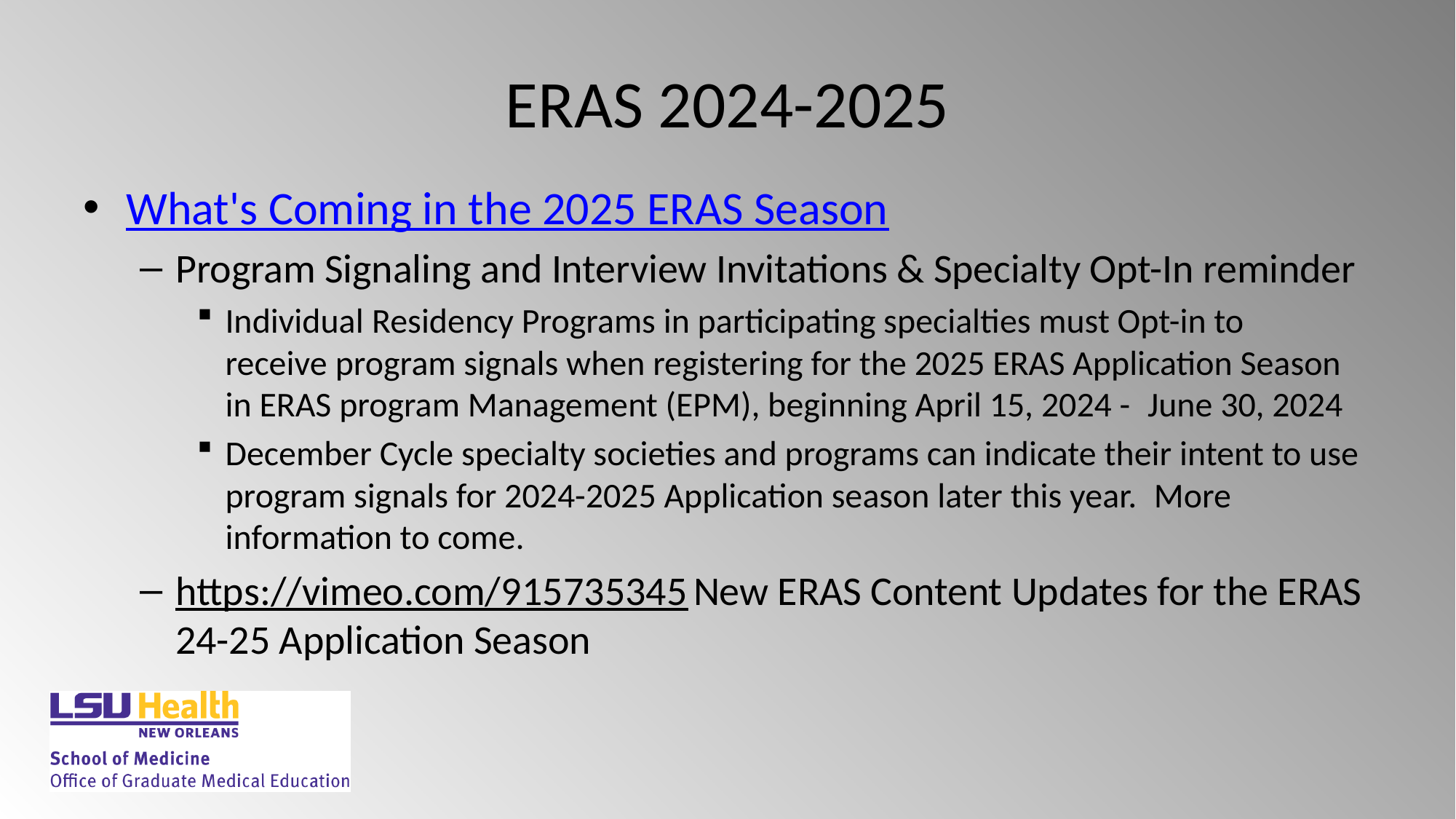

# ERAS 2024-2025
What's Coming in the 2025 ERAS Season
Program Signaling and Interview Invitations & Specialty Opt-In reminder
Individual Residency Programs in participating specialties must Opt-in to receive program signals when registering for the 2025 ERAS Application Season in ERAS program Management (EPM), beginning April 15, 2024 -  June 30, 2024
December Cycle specialty societies and programs can indicate their intent to use program signals for 2024-2025 Application season later this year.  More information to come.
https://vimeo.com/915735345 New ERAS Content Updates for the ERAS 24-25 Application Season